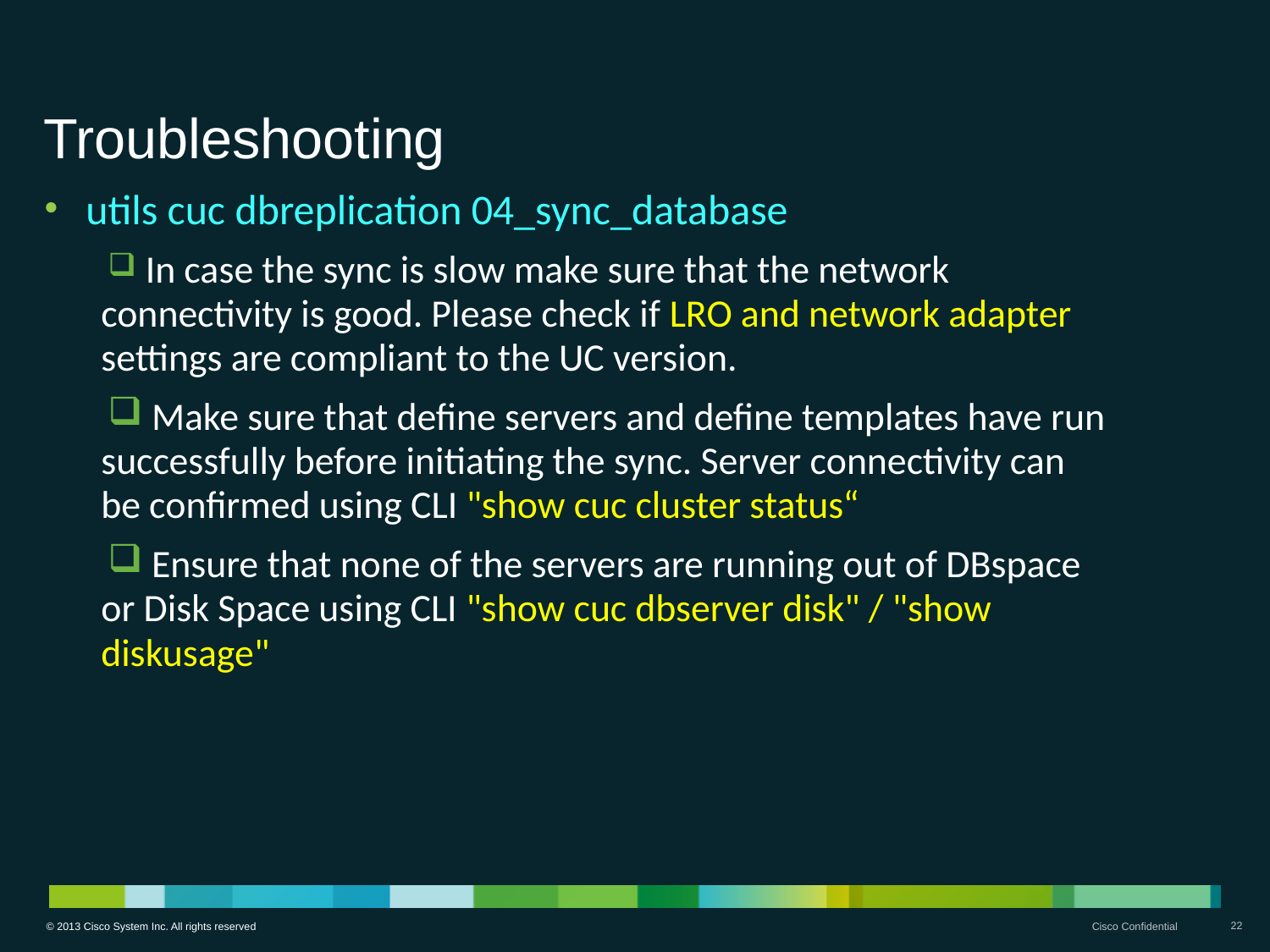

# Troubleshooting
 utils cuc dbreplication 04_sync_database
 In case the sync is slow make sure that the network connectivity is good. Please check if LRO and network adapter settings are compliant to the UC version.
 Make sure that define servers and define templates have run successfully before initiating the sync. Server connectivity can be confirmed using CLI "show cuc cluster status“
 Ensure that none of the servers are running out of DBspace or Disk Space using CLI "show cuc dbserver disk" / "show diskusage"